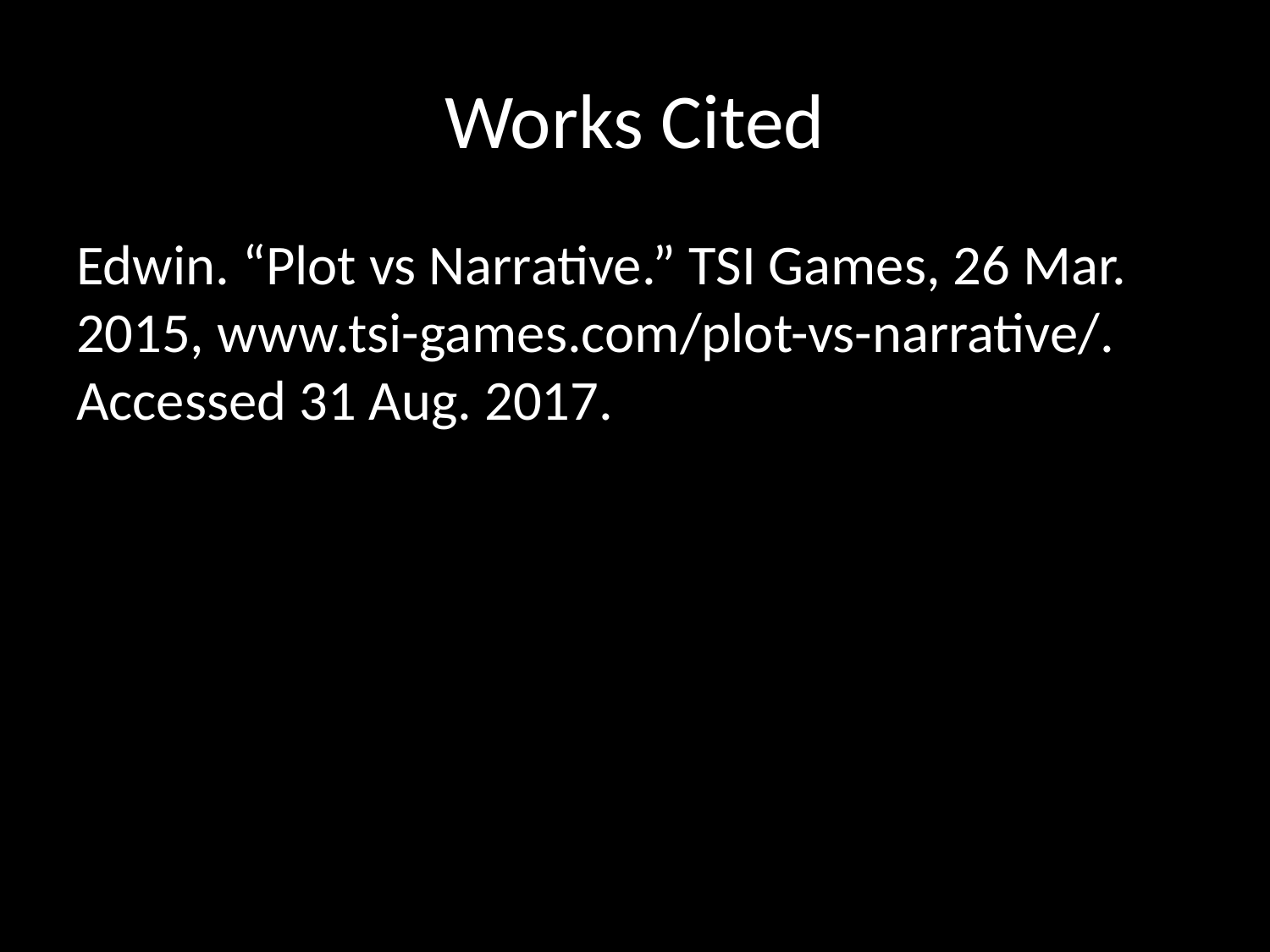

# Works Cited
Edwin. “Plot vs Narrative.” TSI Games, 26 Mar. 2015, www.tsi-games.com/plot-vs-narrative/. Accessed 31 Aug. 2017.